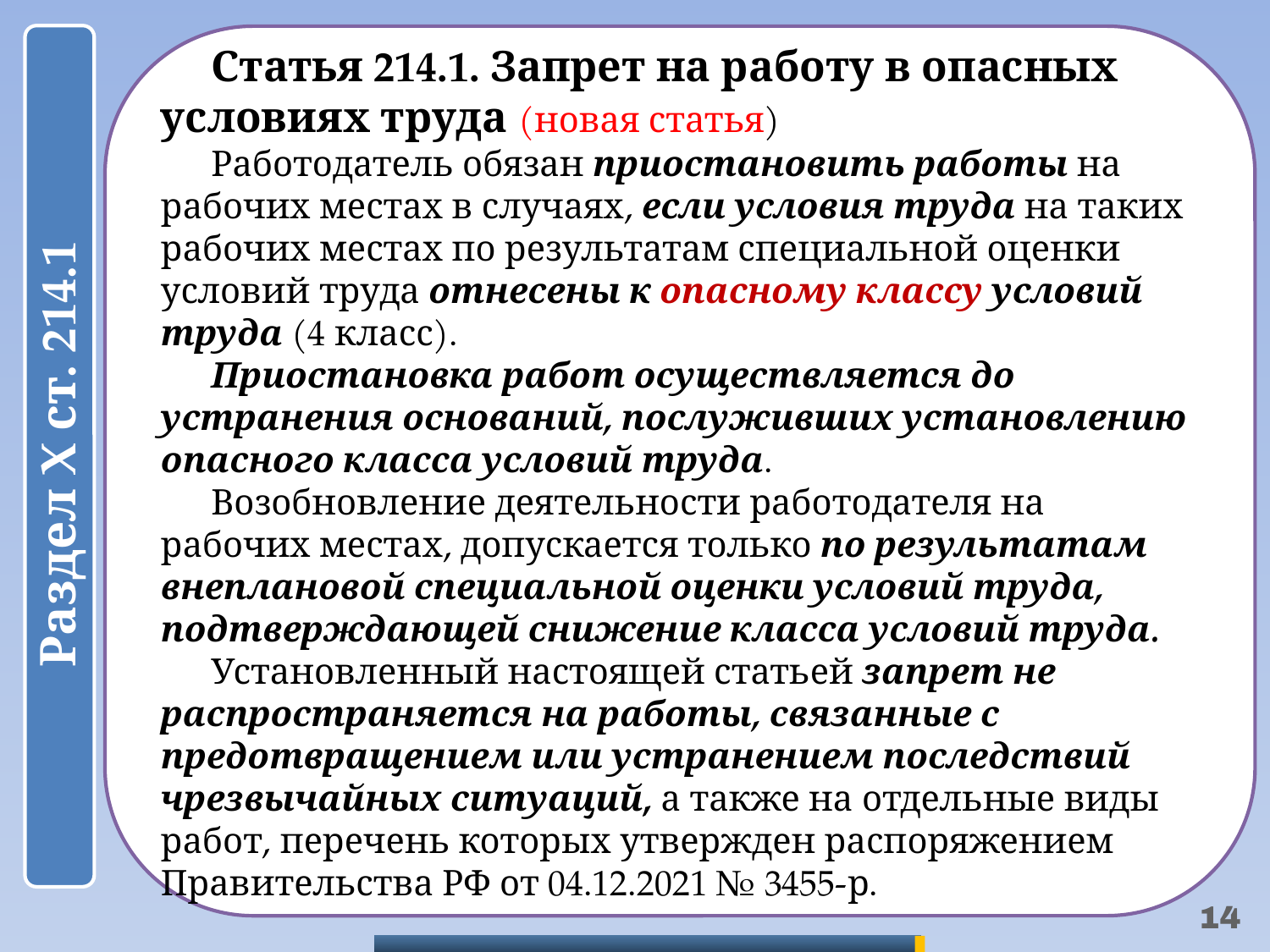

Раздел X ст. 214.1
Статья 214.1. Запрет на работу в опасных условиях труда (новая статья)
Работодатель обязан приостановить работы на рабочих местах в случаях, если условия труда на таких рабочих местах по результатам специальной оценки условий труда отнесены к опасному классу условий труда (4 класс).
Приостановка работ осуществляется до устранения оснований, послуживших установлению опасного класса условий труда.
Возобновление деятельности работодателя на рабочих местах, допускается только по результатам внеплановой специальной оценки условий труда, подтверждающей снижение класса условий труда.
Установленный настоящей статьей запрет не распространяется на работы, связанные с предотвращением или устранением последствий чрезвычайных ситуаций, а также на отдельные виды работ, перечень которых утвержден распоряжением Правительства РФ от 04.12.2021 № 3455-р.

14